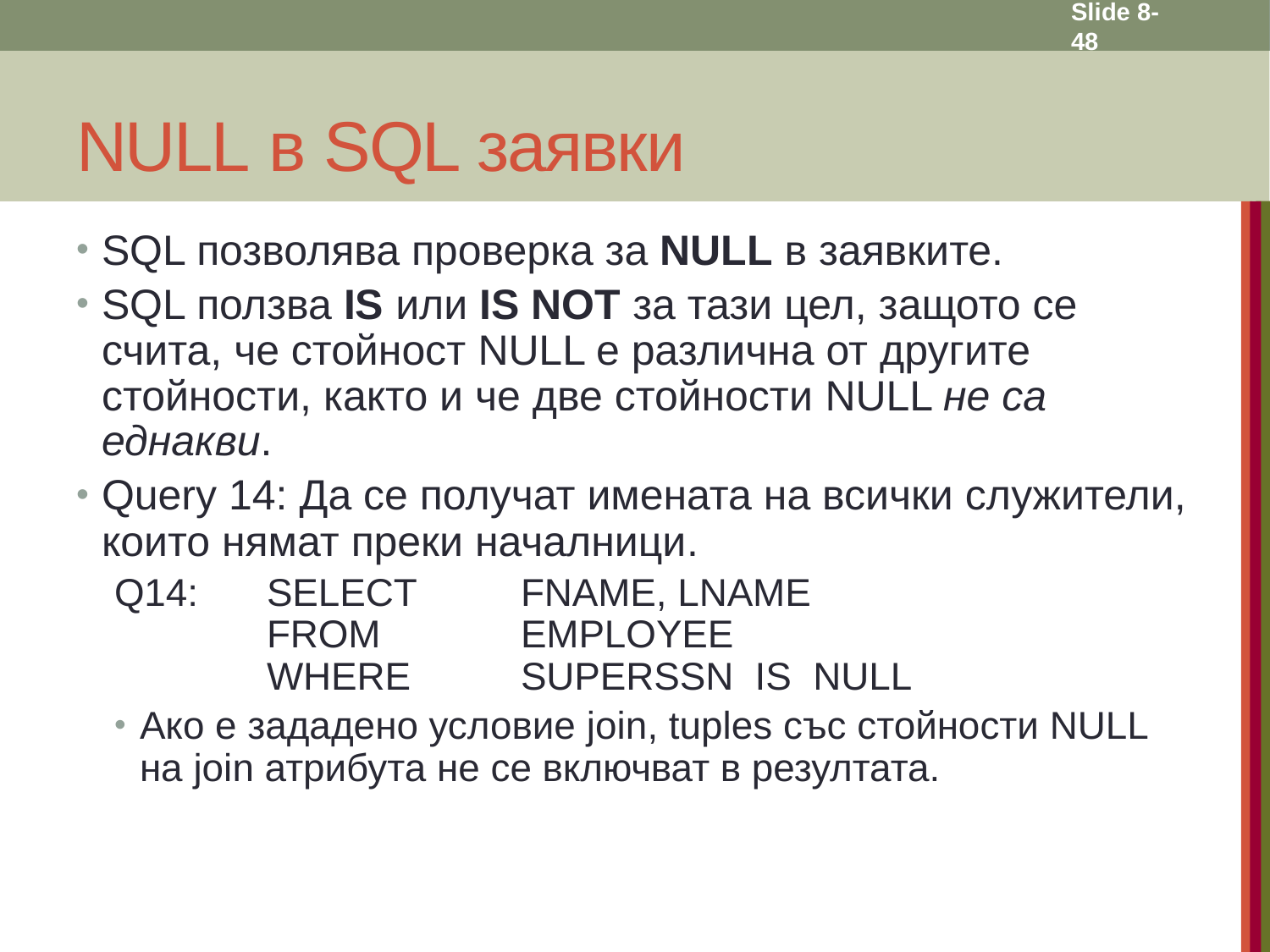

Slide 8- 48
# NULL в SQL заявки
SQL позволява проверка за NULL в заявките.
SQL ползва IS или IS NOT за тази цел, защото се счита, че стойност NULL е различна от другите стойности, както и че две стойности NULL не са еднакви.
Query 14: Да се получат имената на всички служители, които нямат преки началници.
Q14:	SELECT  	FNAME, LNAME
	FROM		EMPLOYEE
	WHERE	SUPERSSN  IS  NULL
Ако е зададено условие join, tuples със стойности NULL на join атрибута не се включват в резултата.